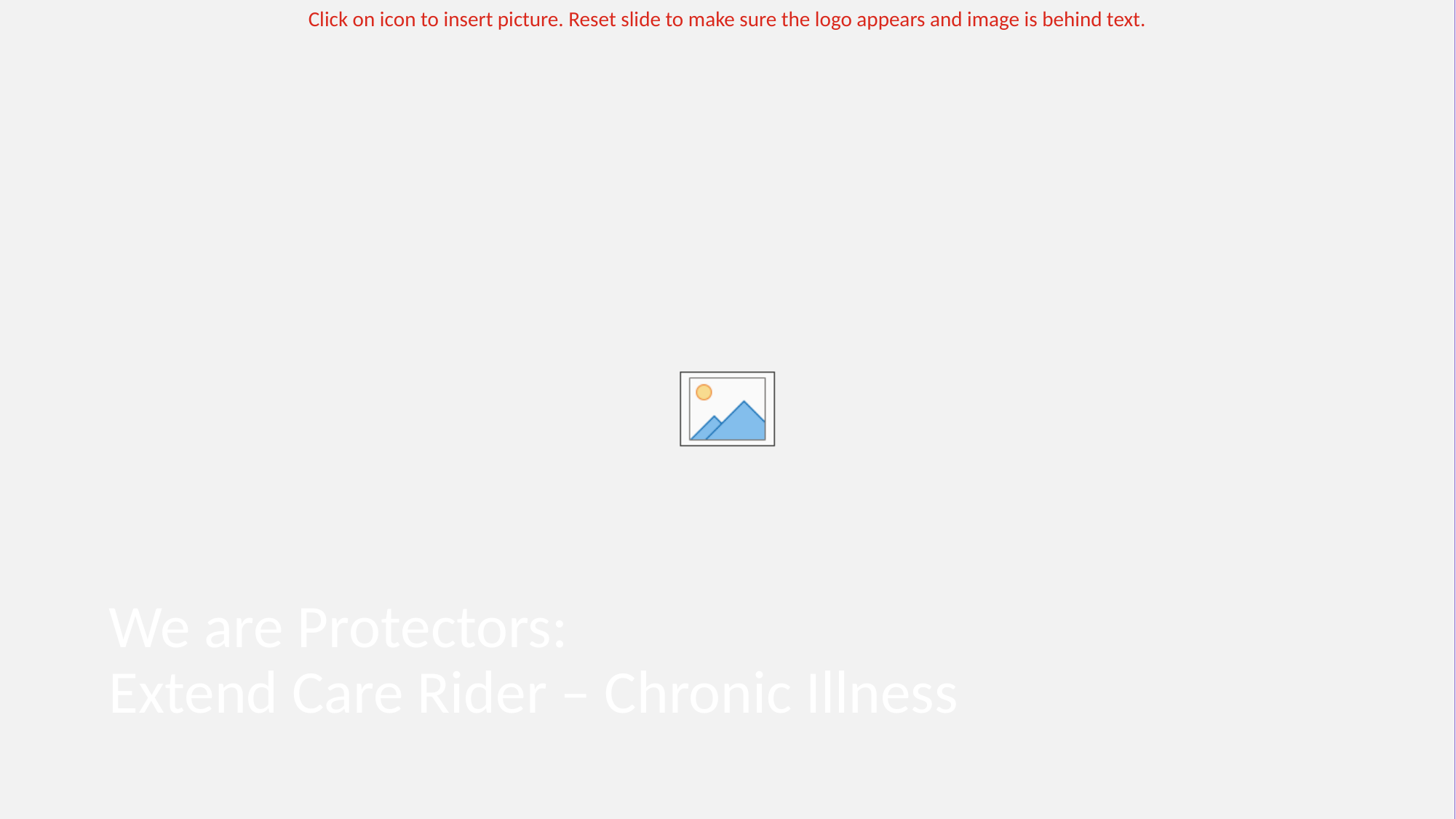

# We are Protectors: Extend Care Rider – Chronic Illness